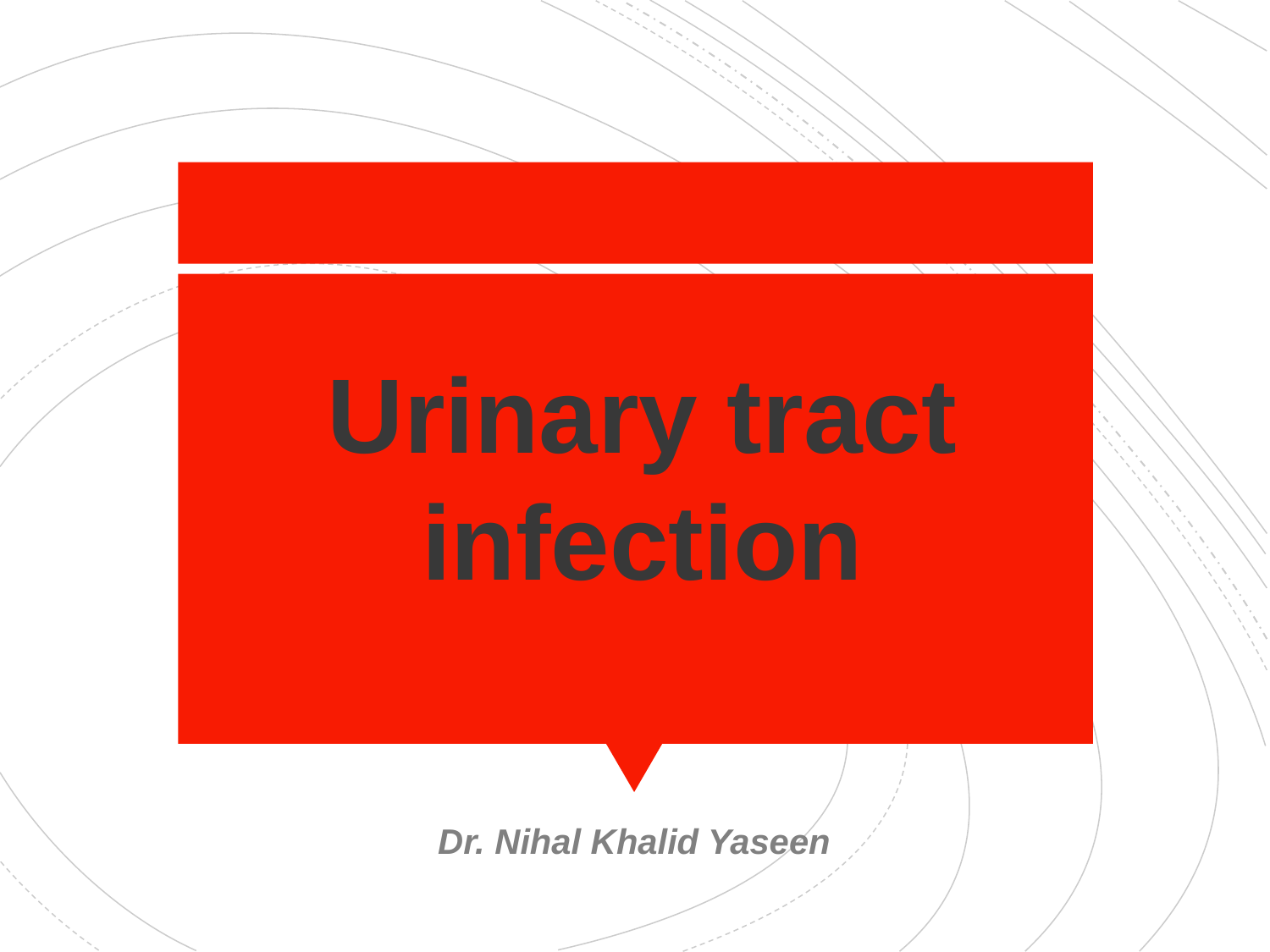

Urinary tract infection
Dr. Nihal Khalid Yaseen